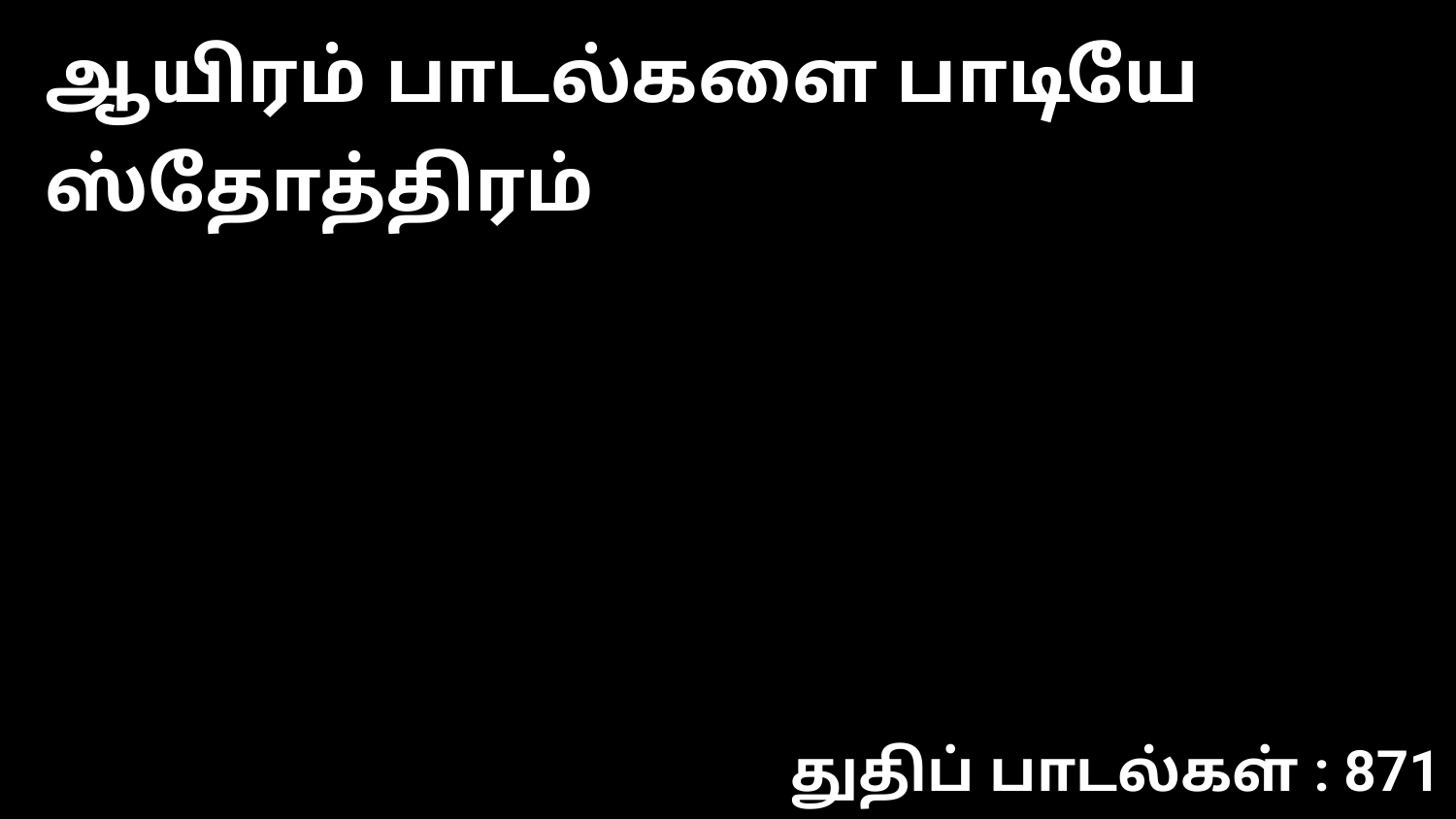

ஆயிரம் பாடல்களை பாடியே ஸ்தோத்திரம்
துதிப் பாடல்கள் : 871